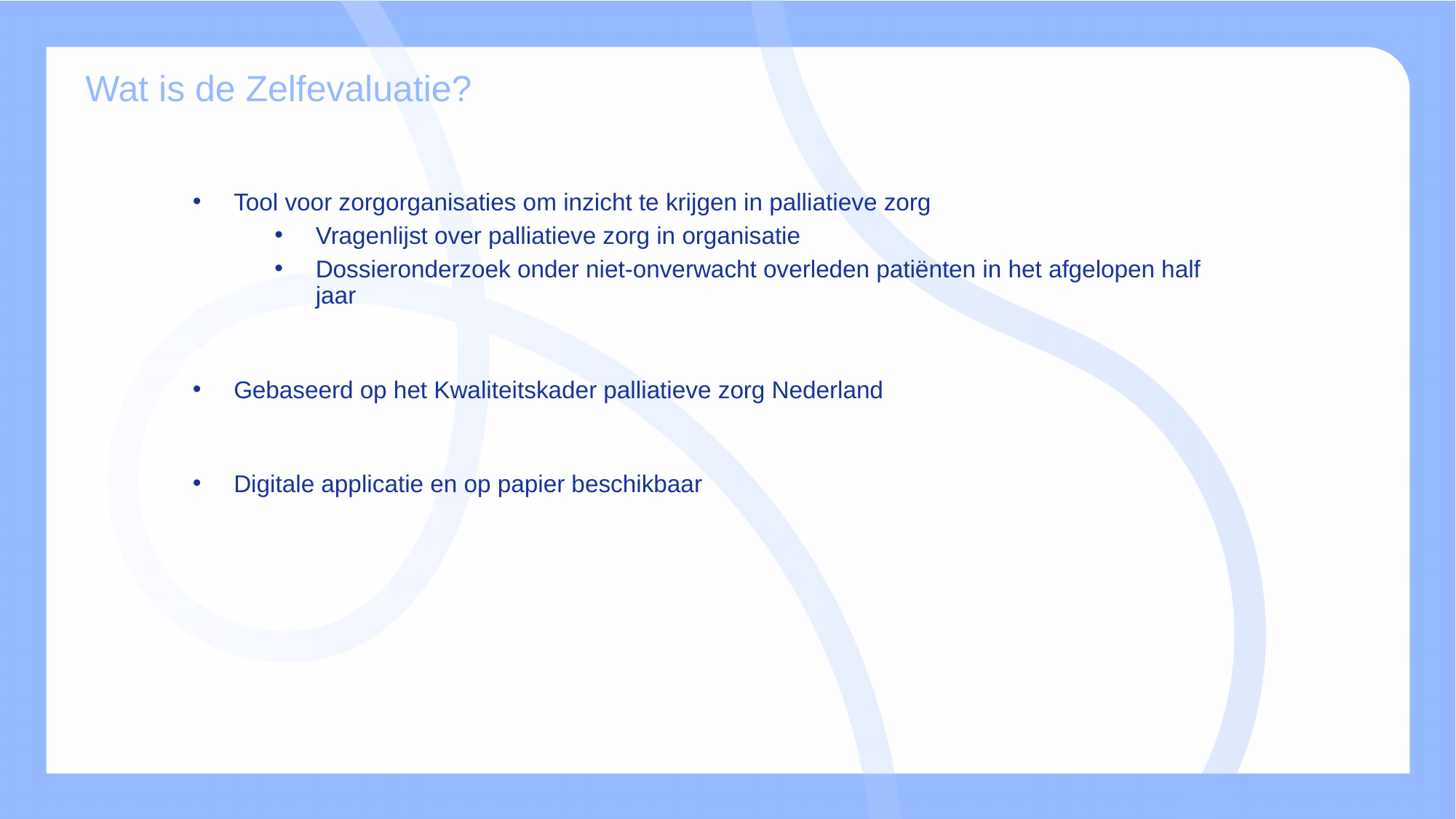

Wat is de Zelfevaluatie?
Tool voor zorgorganisaties om inzicht te krijgen in palliatieve zorg
Vragenlijst over palliatieve zorg in organisatie
Dossieronderzoek onder niet-onverwacht overleden patiënten in het afgelopen half jaar

Gebaseerd op het Kwaliteitskader palliatieve zorg Nederland

Digitale applicatie en op papier beschikbaar